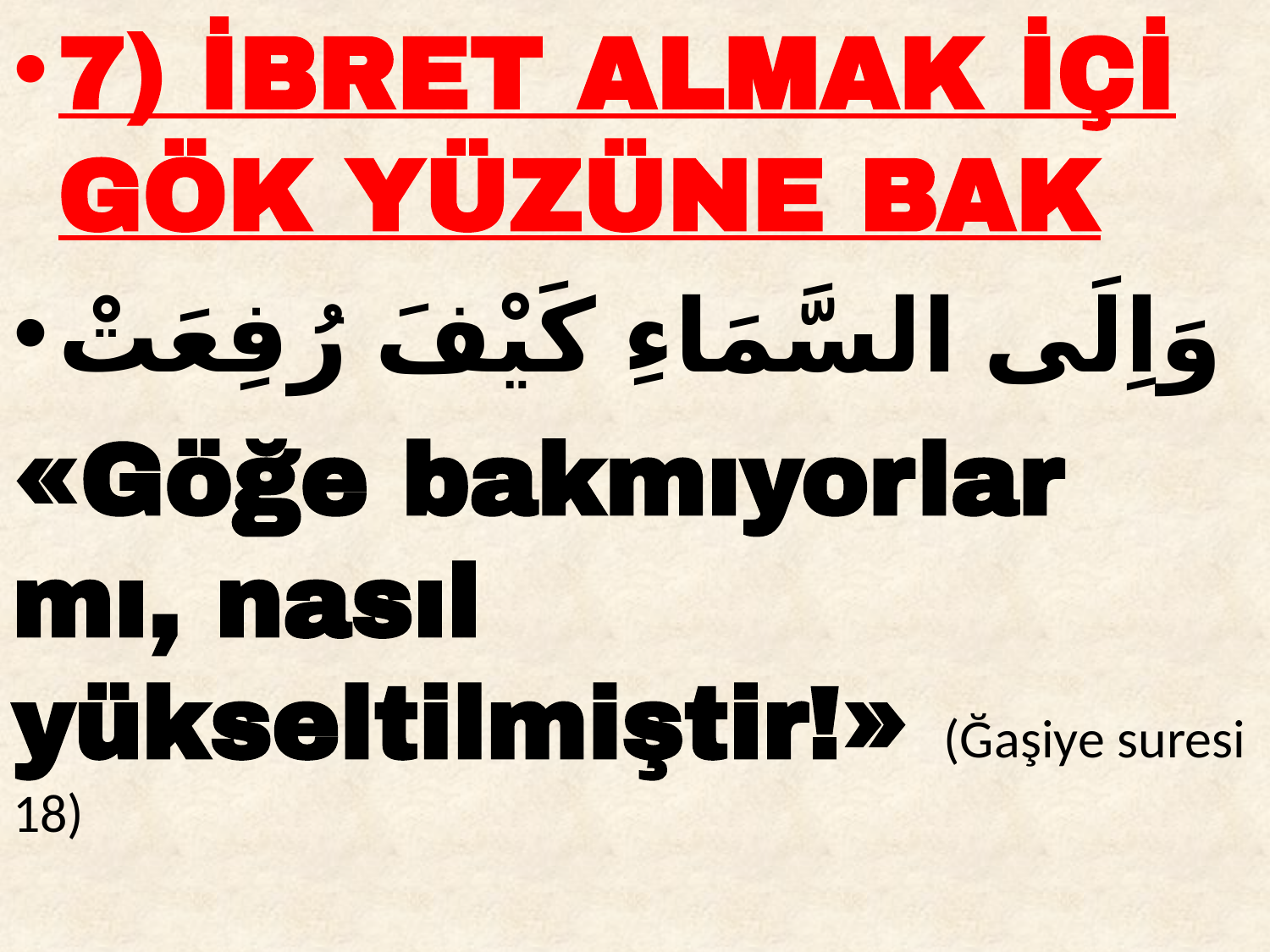

7) İBRET ALMAK İÇİ GÖK YÜZÜNE BAK
وَاِلَى السَّمَاءِ كَيْفَ رُفِعَتْ
«Göğe bakmıyorlar mı, nasıl yükseltilmiştir!» (Ğaşiye suresi 18)